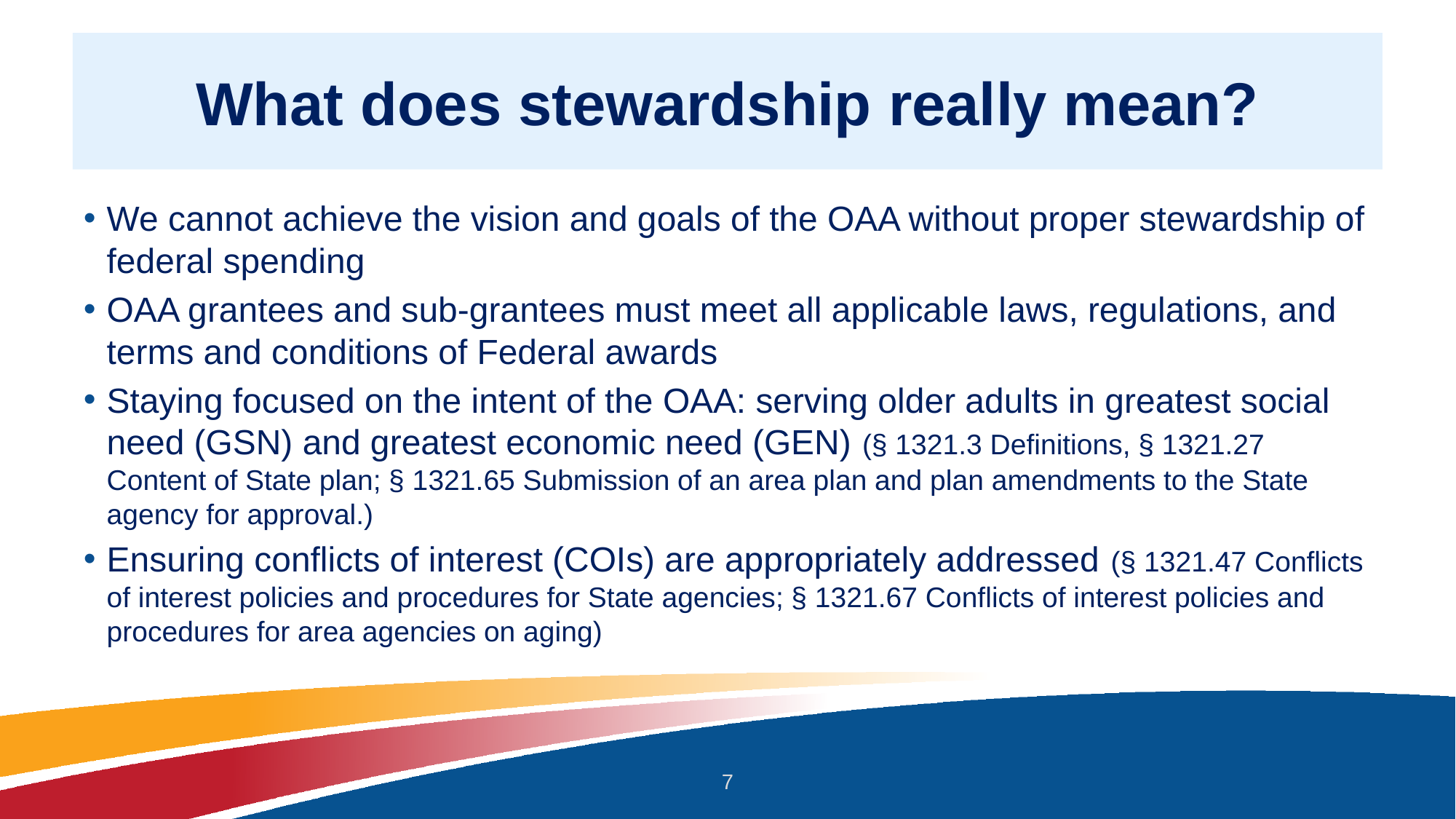

# What does stewardship really mean?
We cannot achieve the vision and goals of the OAA without proper stewardship of federal spending
OAA grantees and sub-grantees must meet all applicable laws, regulations, and terms and conditions of Federal awards
Staying focused on the intent of the OAA: serving older adults in greatest social need (GSN) and greatest economic need (GEN) (§ 1321.3 Definitions, § 1321.27 Content of State plan; § 1321.65 Submission of an area plan and plan amendments to the State agency for approval.)
Ensuring conflicts of interest (COIs) are appropriately addressed (§ 1321.47 Conflicts of interest policies and procedures for State agencies; § 1321.67 Conflicts of interest policies and procedures for area agencies on aging)
7